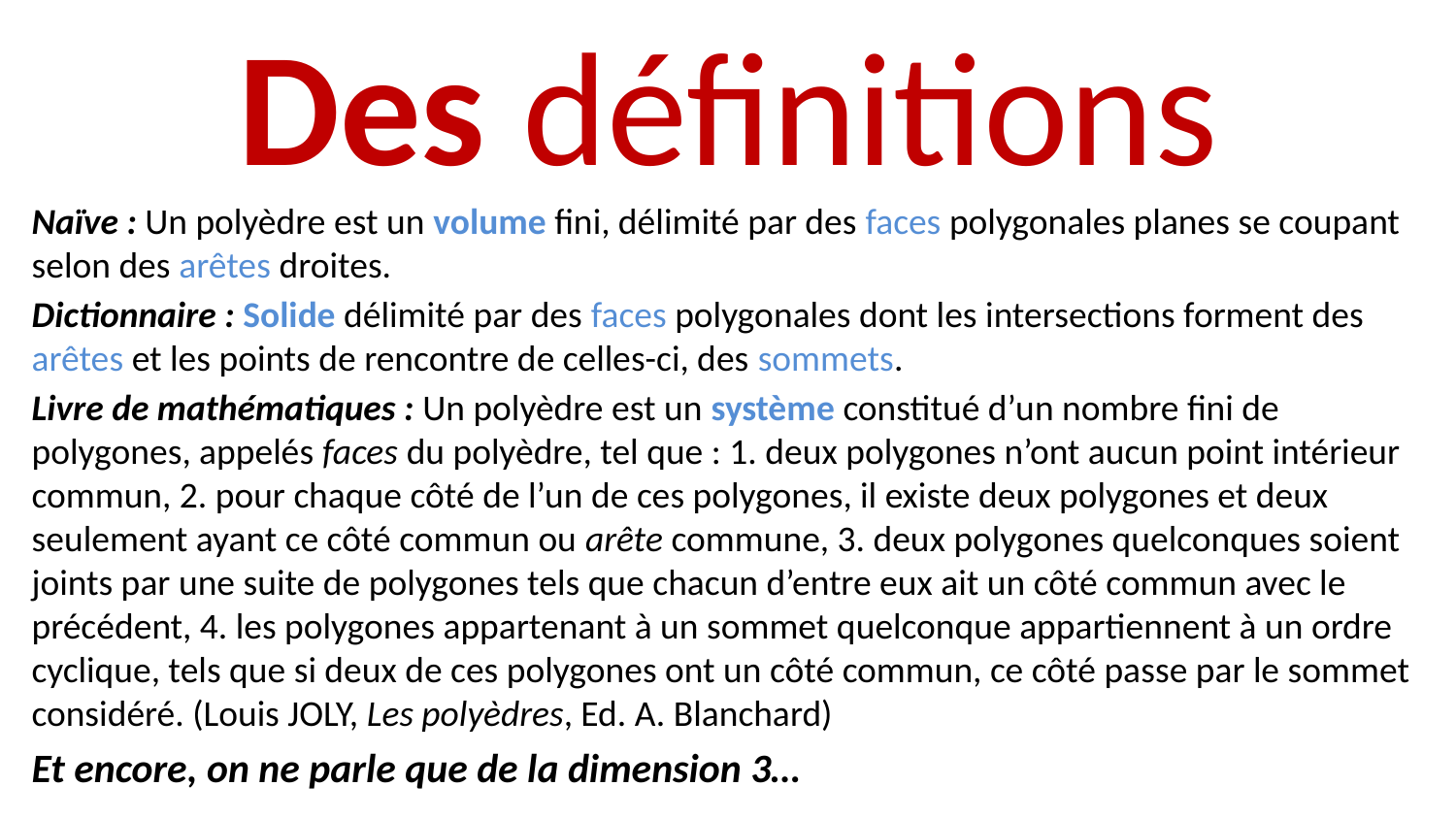

# Des définitions
Naïve : Un polyèdre est un volume fini, délimité par des faces polygonales planes se coupant selon des arêtes droites.

Dictionnaire : Solide délimité par des faces polygonales dont les intersections forment des arêtes et les points de rencontre de celles-ci, des sommets.

Livre de mathématiques : Un polyèdre est un système constitué d’un nombre fini de polygones, appelés faces du polyèdre, tel que : 1. deux polygones n’ont aucun point intérieur commun, 2. pour chaque côté de l’un de ces polygones, il existe deux polygones et deux seulement ayant ce côté commun ou arête commune, 3. deux polygones quelconques soient joints par une suite de polygones tels que chacun d’entre eux ait un côté commun avec le précédent, 4. les polygones appartenant à un sommet quelconque appartiennent à un ordre cyclique, tels que si deux de ces polygones ont un côté commun, ce côté passe par le sommet considéré. (Louis JOLY, Les polyèdres, Ed. A. Blanchard)
Et encore, on ne parle que de la dimension 3…